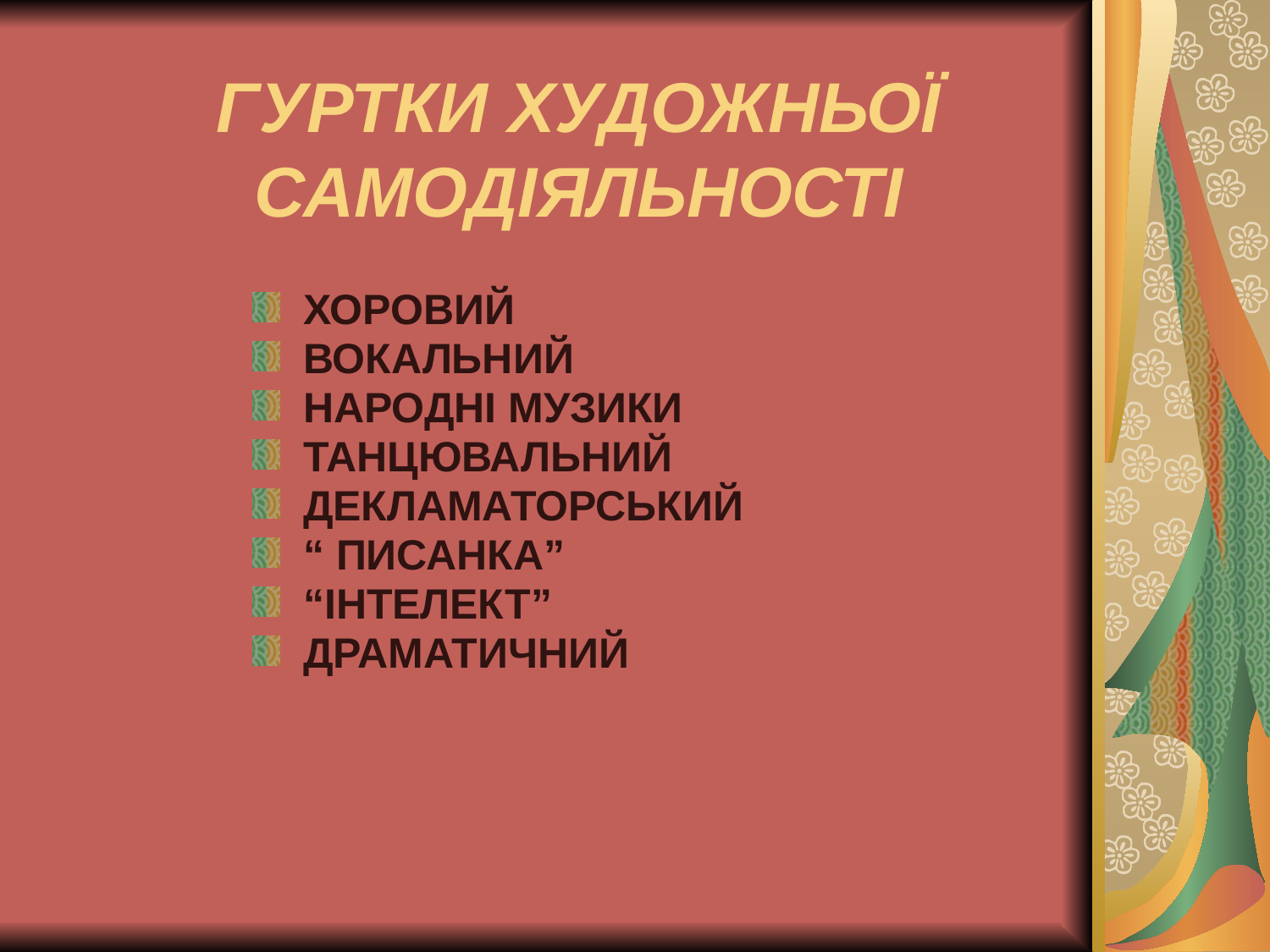

# ГУРТКИ ХУДОЖНЬОЇ САМОДІЯЛЬНОСТІ
  ХОРОВИЙ
  ВОКАЛЬНИЙ
  НАРОДНІ МУЗИКИ
  ТАНЦЮВАЛЬНИЙ
  ДЕКЛАМАТОРСЬКИЙ
  “ ПИСАНКА”
  “ІНТЕЛЕКТ”
  ДРАМАТИЧНИЙ